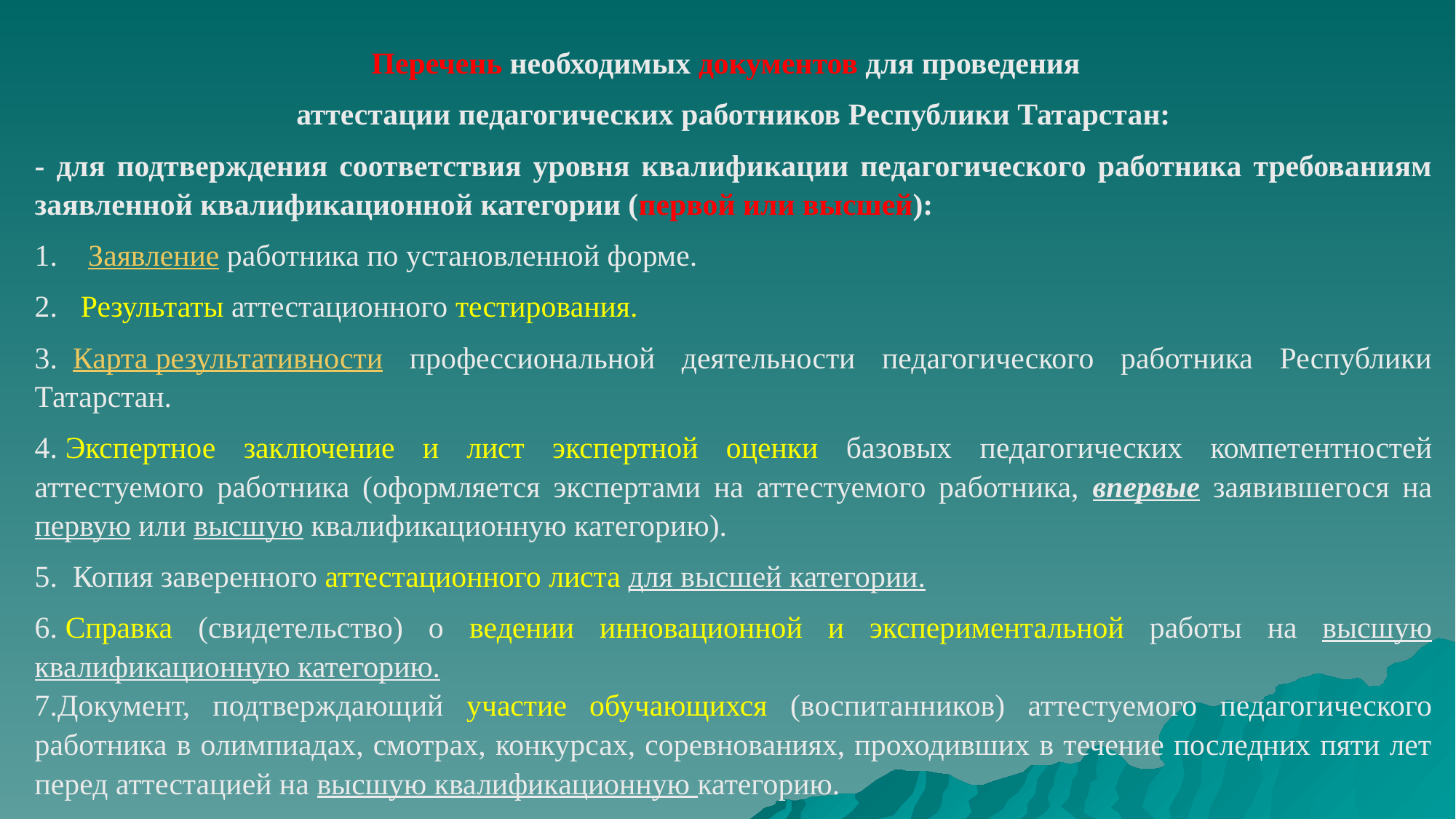

Перечень необходимых документов для проведения
аттестации педагогических работников Республики Татарстан:
- для подтверждения соответствия уровня квалификации педагогического работника требованиям заявленной квалификационной категории (первой или высшей):
1.    Заявление работника по установленной форме.
2.   Результаты аттестационного тестирования.
3.  Карта результативности профессиональной деятельности педагогического работника Республики Татарстан.
4. Экспертное заключение и лист экспертной оценки базовых педагогических компетентностей аттестуемого работника (оформляется экспертами на аттестуемого работника, впервые заявившегося на первую или высшую квалификационную категорию).
5.  Копия заверенного аттестационного листа для высшей категории.
6. Справка (свидетельство) о ведении инновационной и экспериментальной работы на высшую квалификационную категорию.
7.Документ, подтверждающий участие обучающихся (воспитанников) аттестуемого педагогического работника в олимпиадах, смотрах, конкурсах, соревнованиях, проходивших в течение последних пяти лет перед аттестацией на высшую квалификационную категорию.